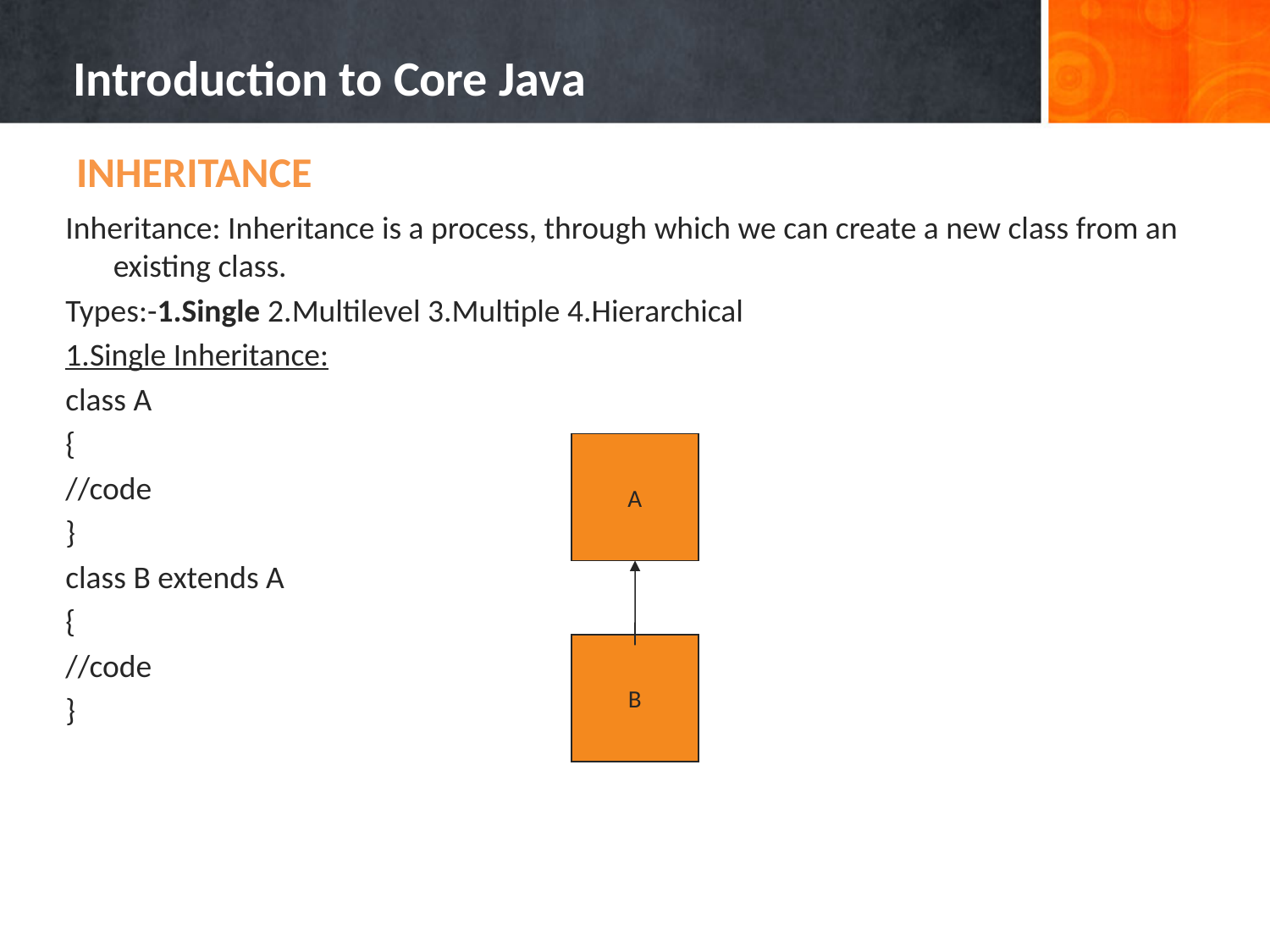

# Introduction to Core Java
INHERITANCE

Inheritance: Inheritance is a process, through which we can create a new class from an existing class.
Types:-1.Single 2.Multilevel 3.Multiple 4.Hierarchical
1.Single Inheritance:
class A
{
//code
}
class B extends A
{
//code
}

A

B